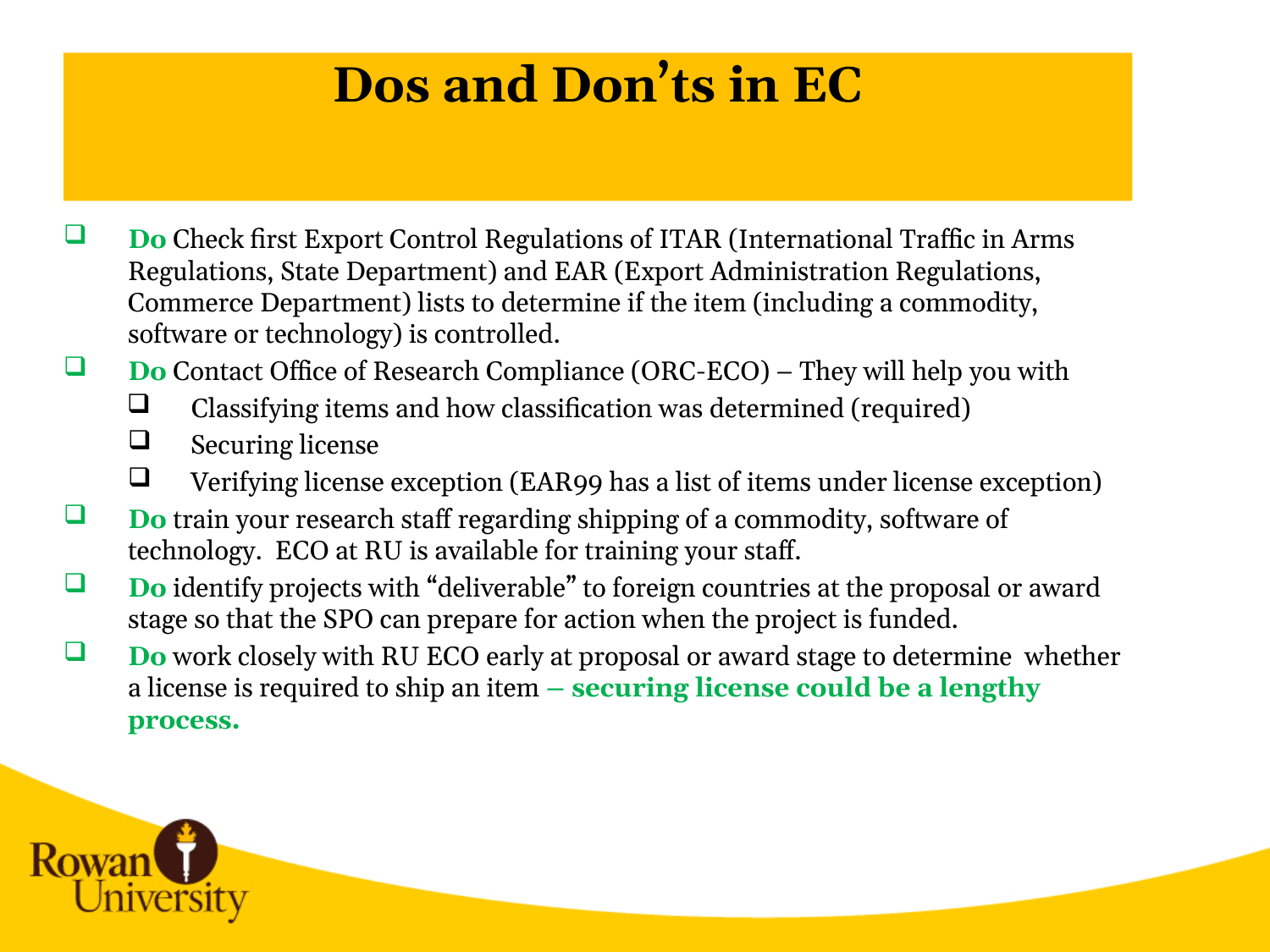

# Dos and Don’ts in EC
Do Check first Export Control Regulations of ITAR (International Traffic in Arms Regulations, State Department) and EAR (Export Administration Regulations, Commerce Department) lists to determine if the item (including a commodity, software or technology) is controlled.
Do Contact Office of Research Compliance (ORC-ECO) – They will help you with
Classifying items and how classification was determined (required)
Securing license
Verifying license exception (EAR99 has a list of items under license exception)
Do train your research staff regarding shipping of a commodity, software of technology.  ECO at RU is available for training your staff.
Do identify projects with “deliverable” to foreign countries at the proposal or award stage so that the SPO can prepare for action when the project is funded.
Do work closely with RU ECO early at proposal or award stage to determine  whether a license is required to ship an item – securing license could be a lengthy process.